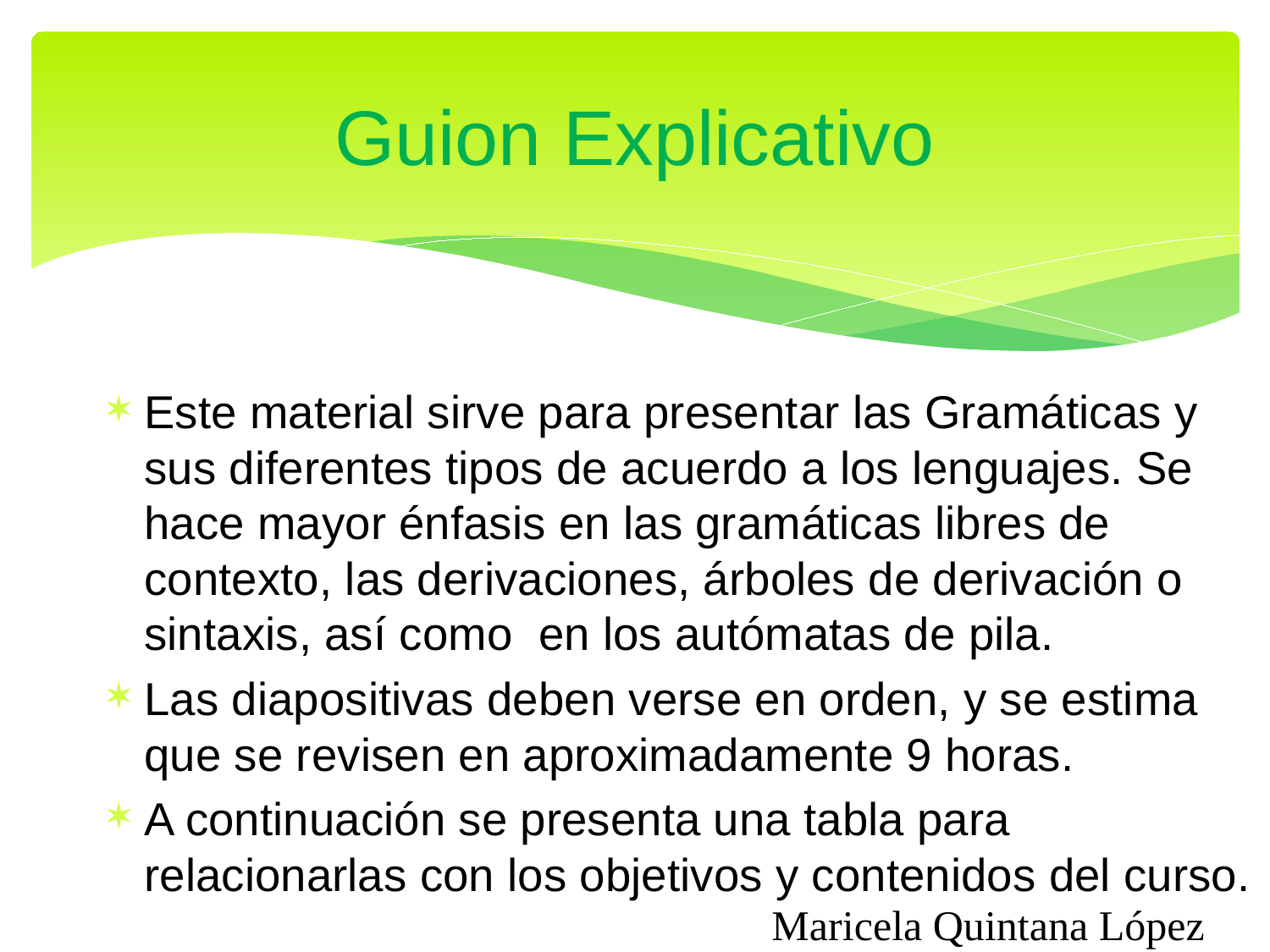

# Guion Explicativo
Este material sirve para presentar las Gramáticas y sus diferentes tipos de acuerdo a los lenguajes. Se hace mayor énfasis en las gramáticas libres de contexto, las derivaciones, árboles de derivación o sintaxis, así como  en los autómatas de pila.
Las diapositivas deben verse en orden, y se estima que se revisen en aproximadamente 9 horas.
A continuación se presenta una tabla para relacionarlas con los objetivos y contenidos del curso.